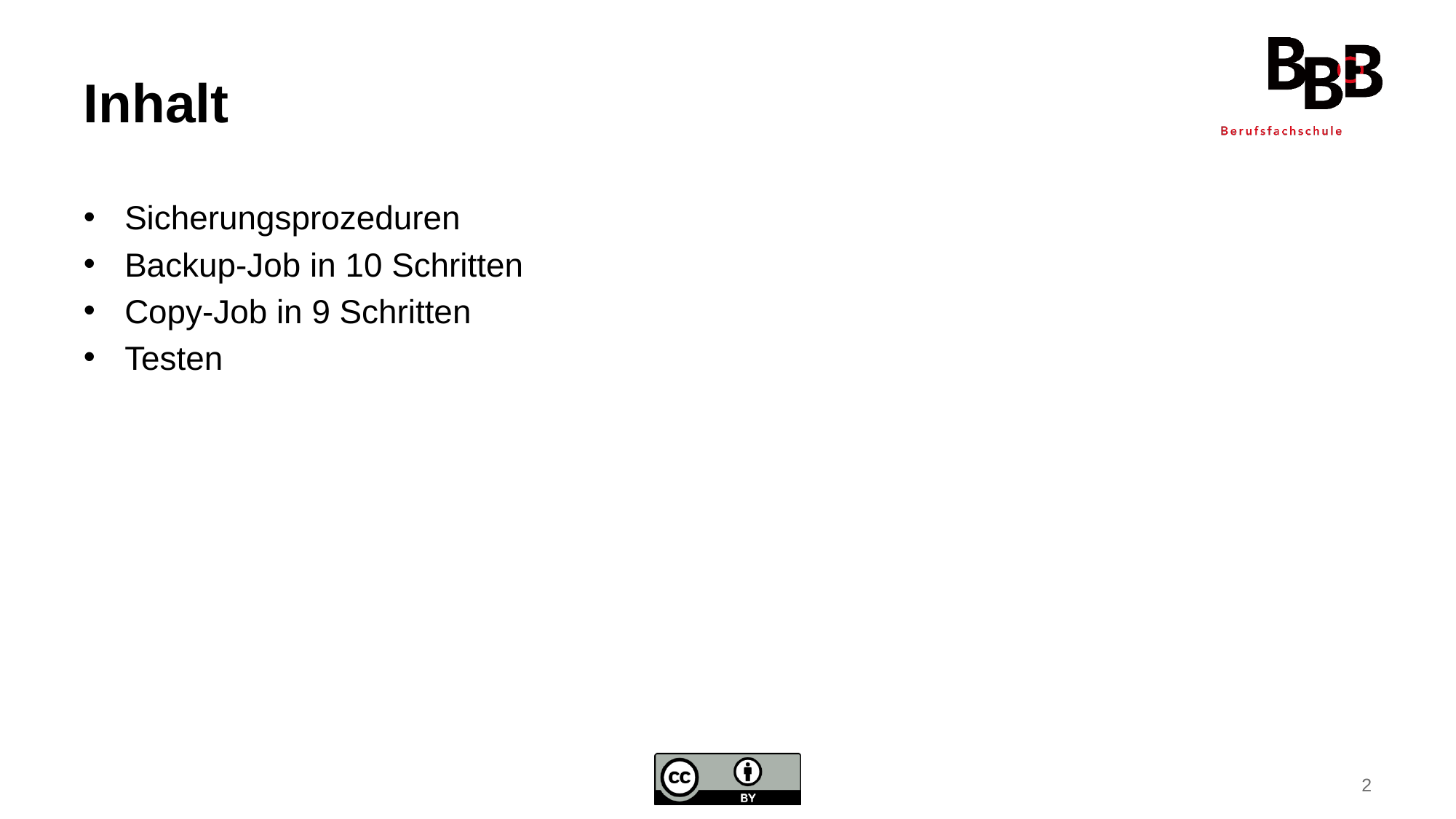

# Inhalt
Sicherungsprozeduren
Backup-Job in 10 Schritten
Copy-Job in 9 Schritten
Testen
2